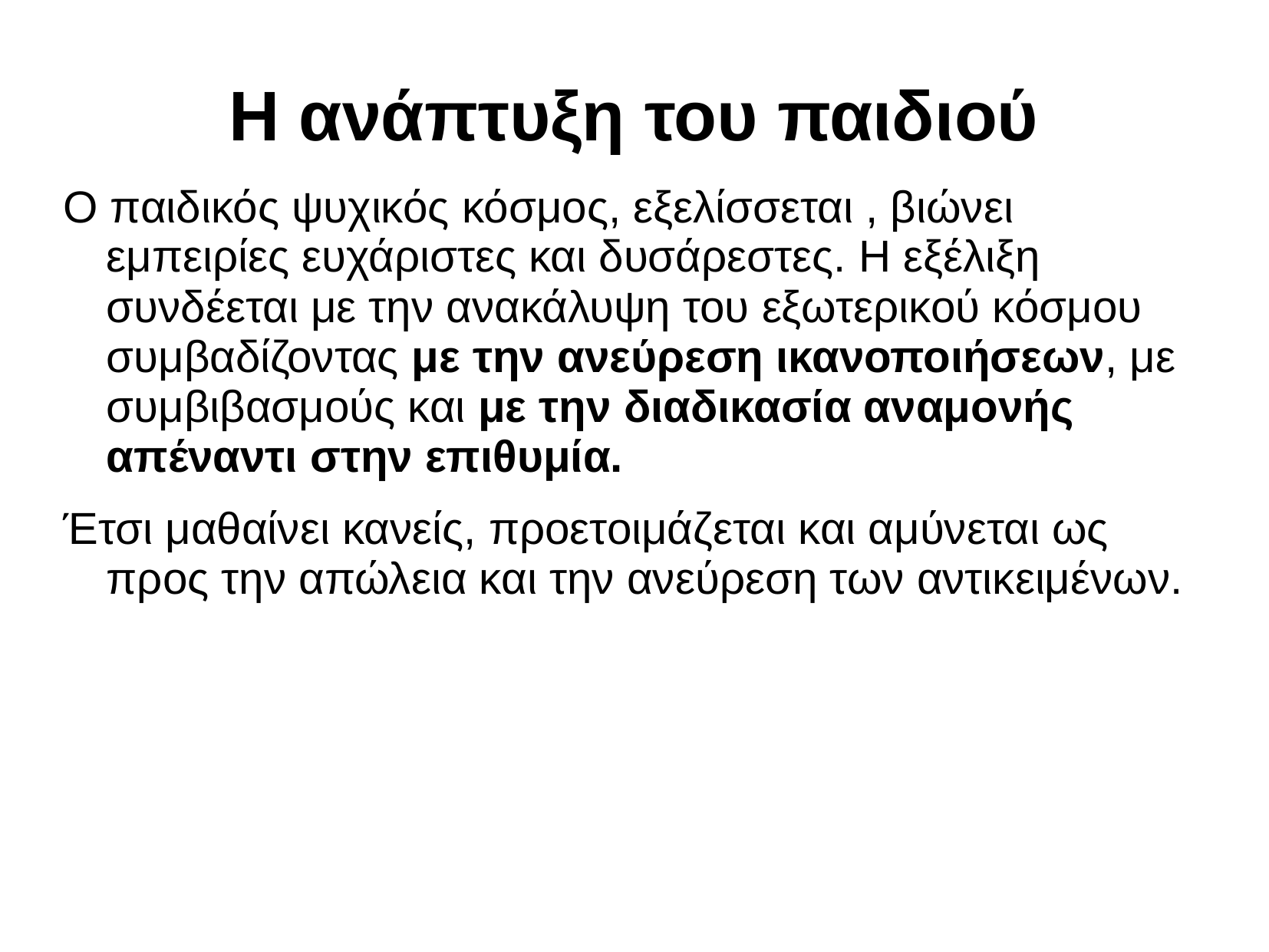

# Η ανάπτυξη του παιδιού
Ο παιδικός ψυχικός κόσμος, εξελίσσεται , βιώνει εμπειρίες ευχάριστες και δυσάρεστες. Η εξέλιξη συνδέεται με την ανακάλυψη του εξωτερικού κόσμου συμβαδίζοντας με την ανεύρεση ικανοποιήσεων, με συμβιβασμούς και με την διαδικασία αναμονής απέναντι στην επιθυμία.
Έτσι μαθαίνει κανείς, προετοιμάζεται και αμύνεται ως προς την απώλεια και την ανεύρεση των αντικειμένων.